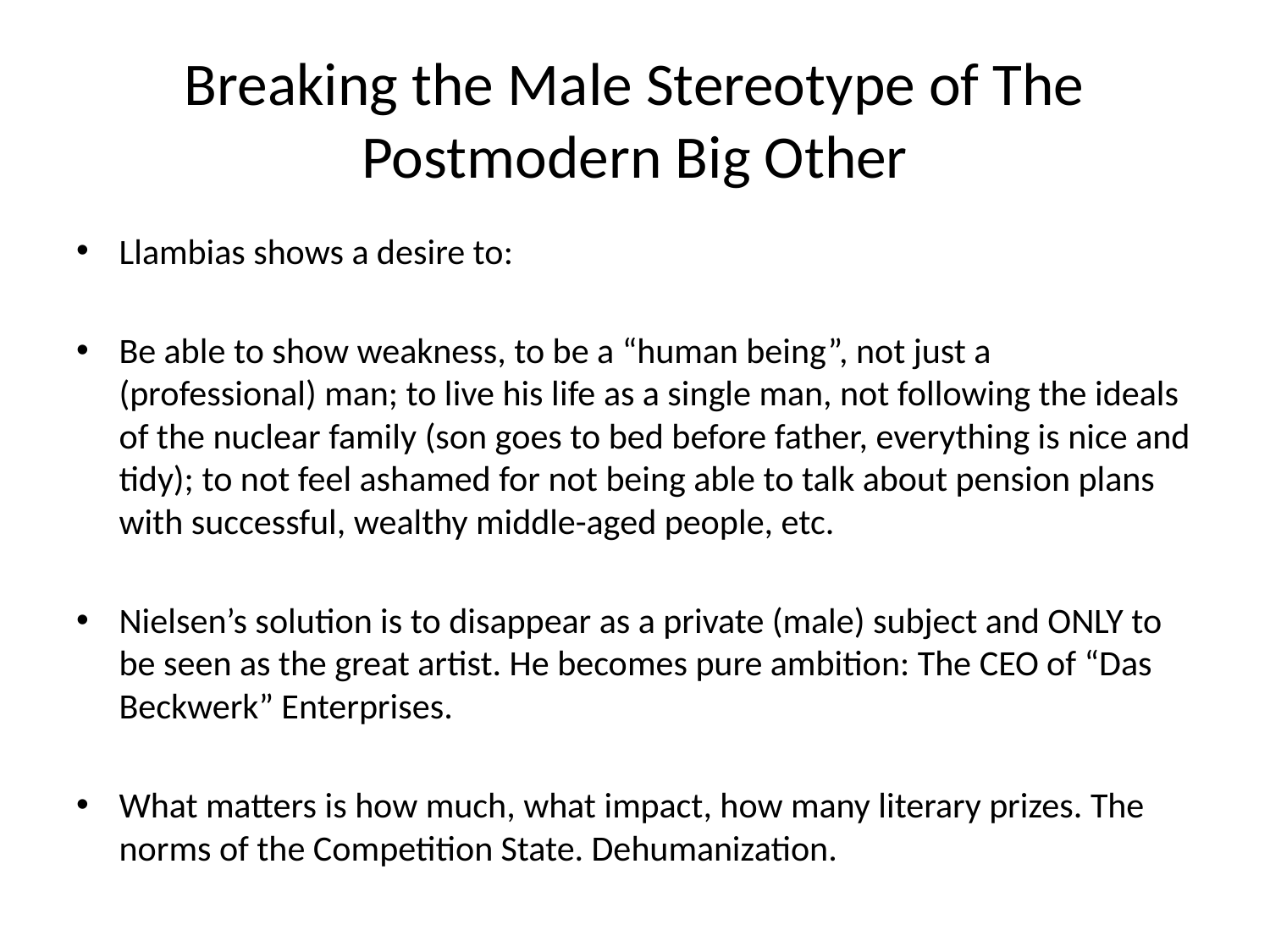

# Breaking the Male Stereotype of The Postmodern Big Other
Llambias shows a desire to:

Be able to show weakness, to be a “human being”, not just a (professional) man; to live his life as a single man, not following the ideals of the nuclear family (son goes to bed before father, everything is nice and tidy); to not feel ashamed for not being able to talk about pension plans with successful, wealthy middle-aged people, etc.

Nielsen’s solution is to disappear as a private (male) subject and ONLY to be seen as the great artist. He becomes pure ambition: The CEO of “Das Beckwerk” Enterprises.

What matters is how much, what impact, how many literary prizes. The norms of the Competition State. Dehumanization.